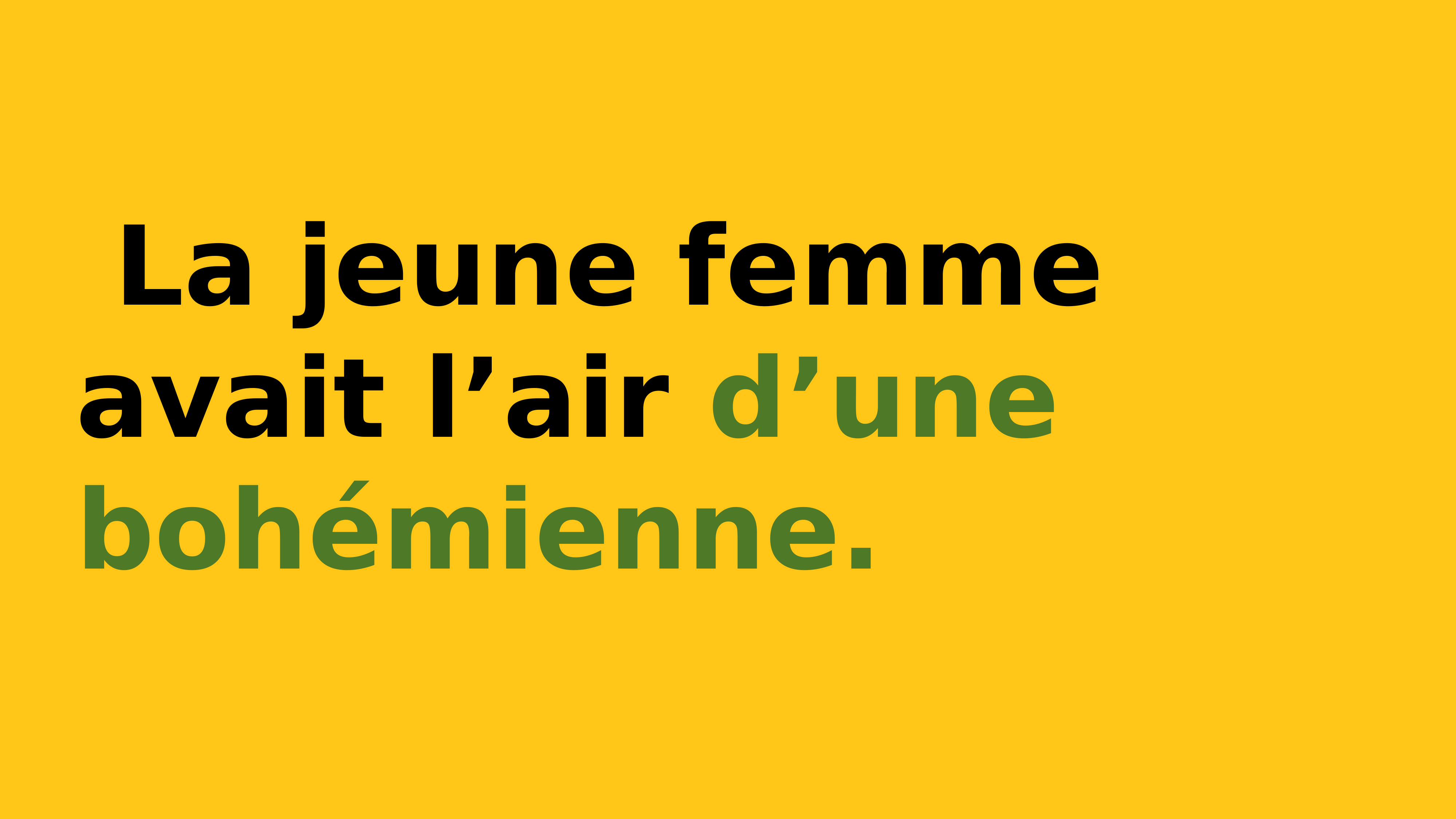

La jeune femme avait l’air d’une bohémienne.